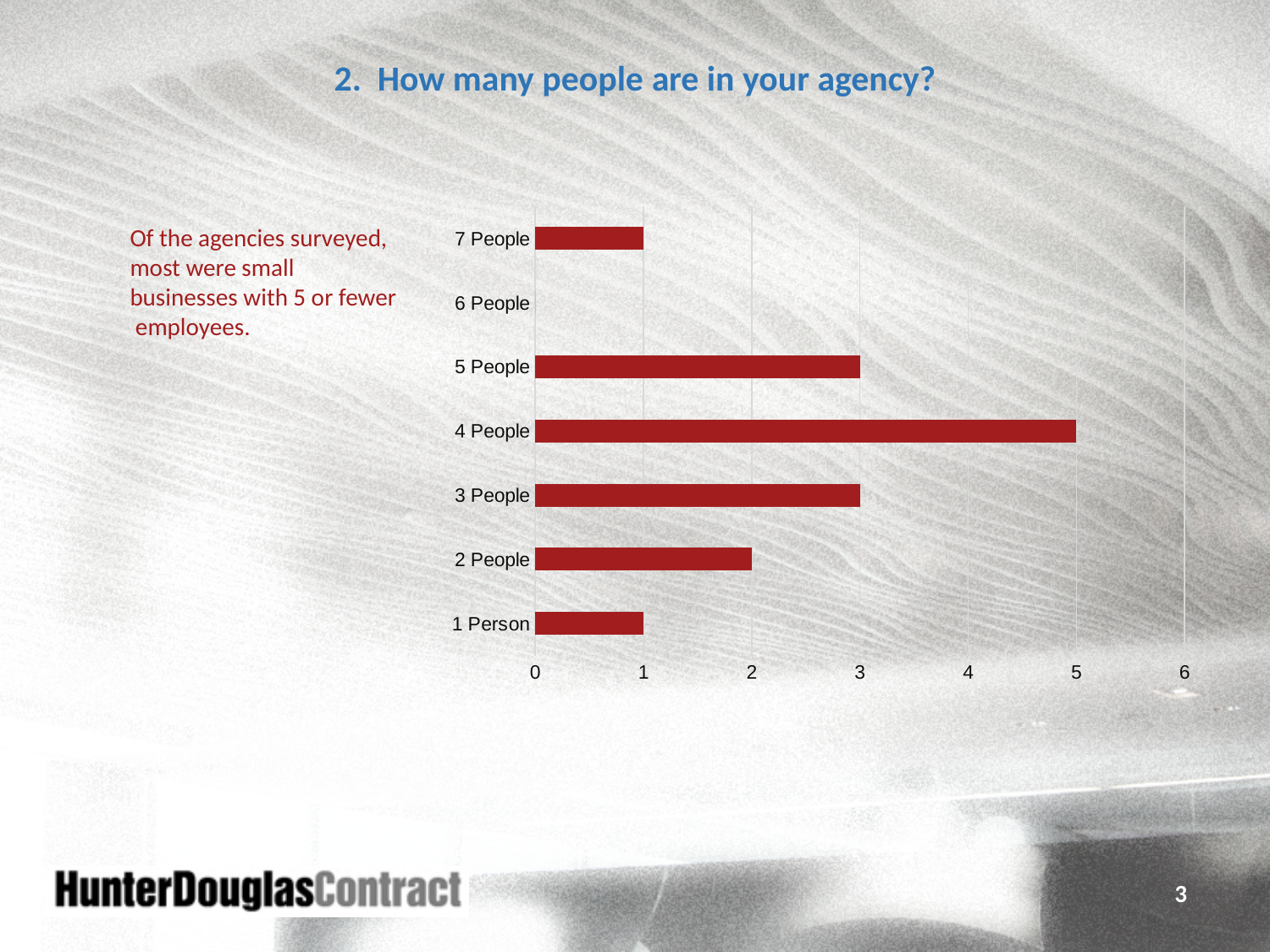

2.  How many people are in your agency?

### Chart

| Category |
|---|

### Chart

| Category |  |
|---|---|
| 1 Person | 1.0 |
| 2 People | 2.0 |
| 3 People | 3.0 |
| 4 People | 5.0 |
| 5 People | 3.0 |
| 6 People | 0.0 |
| 7 People | 1.0 |
Of the agencies surveyed, most were small businesses with 5 or fewer  employees.
3